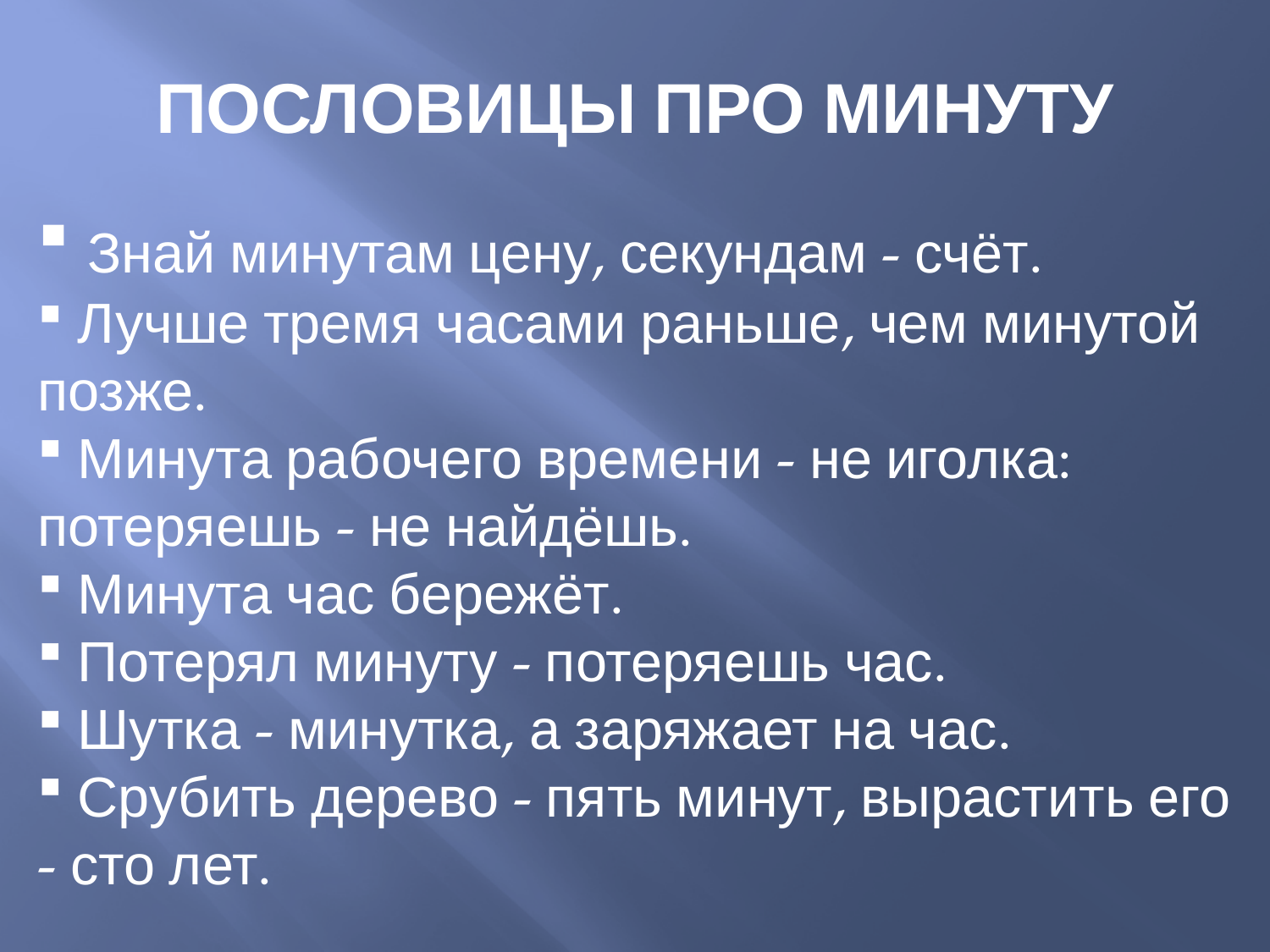

ПОСЛОВИЦЫ ПРО МИНУТУ
 Знай минутам цену, секундам - счёт.
 Лучше тремя часами раньше, чем минутой позже.
 Минута рабочего времени - не иголка: потеряешь - не найдёшь.
 Минута час бережёт.
 Потерял минуту - потеряешь час.
 Шутка - минутка, а заряжает на час.
 Срубить дерево - пять минут, вырастить его - сто лет.